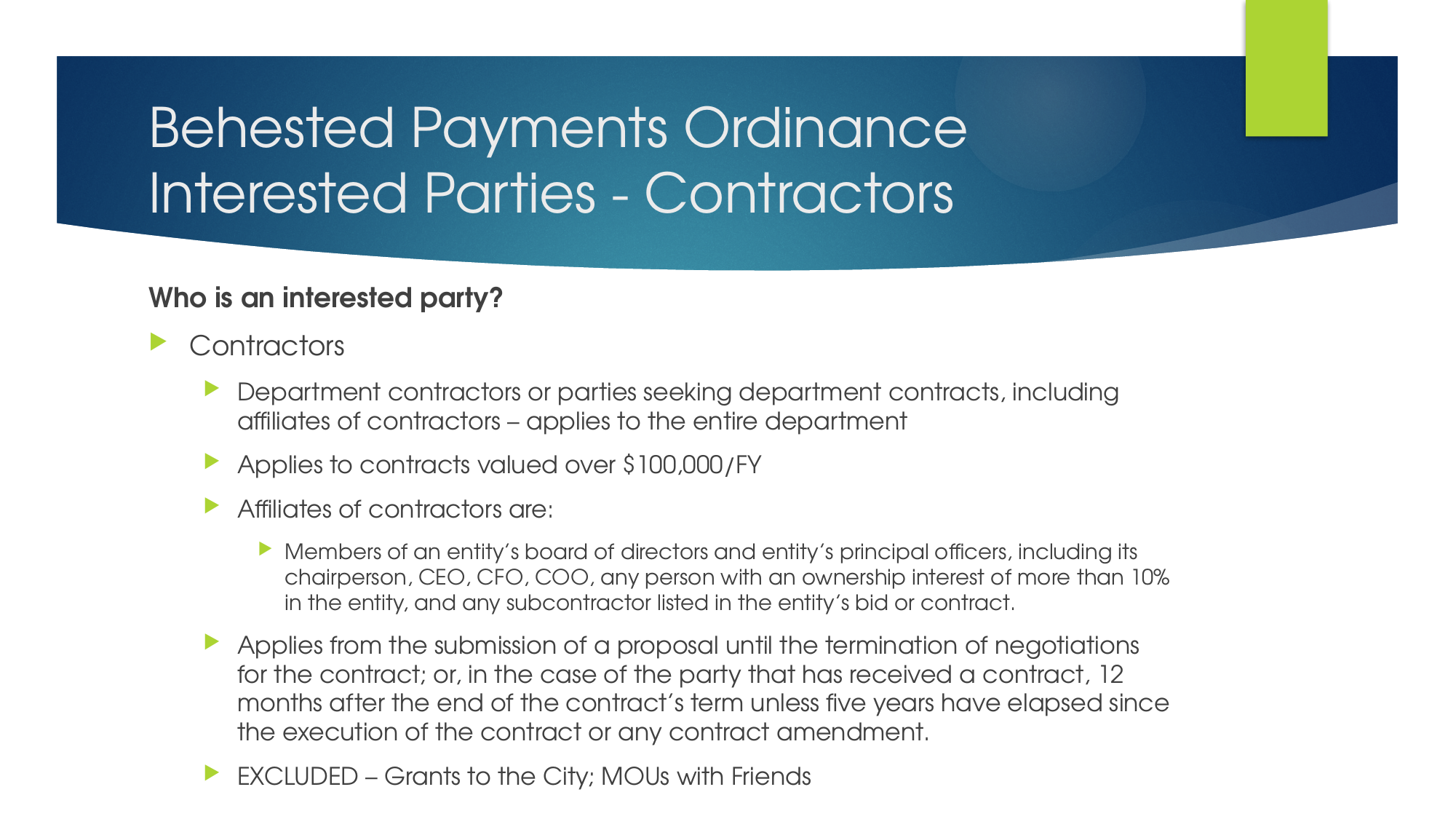

# Behested Payments Ordinance Interested Parties - Contractors
Who is an interested party?
Contractors
Department contractors or parties seeking department contracts, including affiliates of contractors – applies to the entire department
Applies to contracts valued over $100,000/FY
Affiliates of contractors are:
Members of an entity’s board of directors and entity’s principal officers, including its chairperson, CEO, CFO, COO, any person with an ownership interest of more than 10% in the entity, and any subcontractor listed in the entity’s bid or contract.
Applies from the submission of a proposal until the termination of negotiations for the contract; or, in the case of the party that has received a contract, 12 months after the end of the contract’s term unless five years have elapsed since the execution of the contract or any contract amendment.
EXCLUDED – Grants to the City; MOUs with Friends